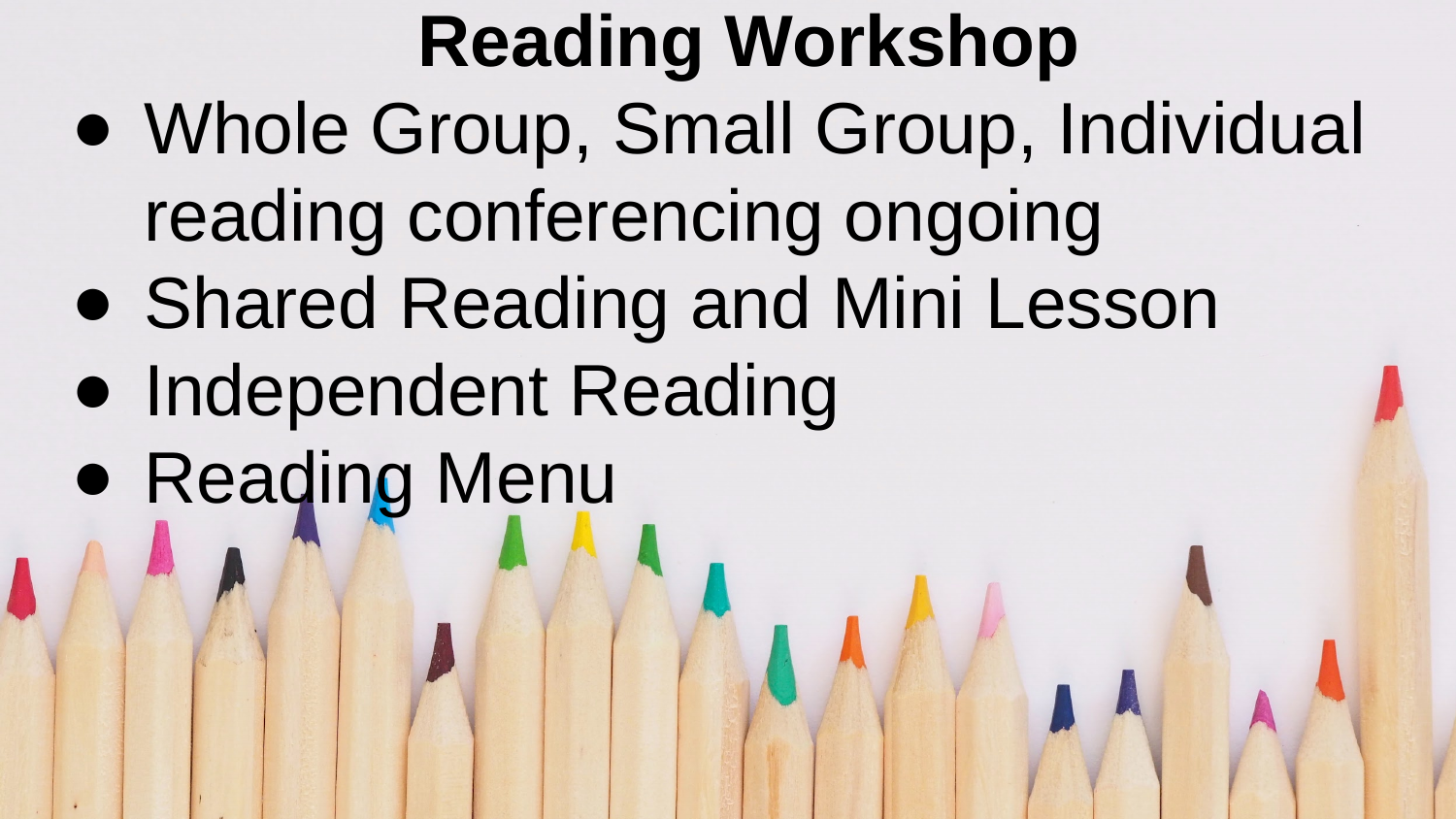

Reading Workshop
Whole Group, Small Group, Individual reading conferencing ongoing
Shared Reading and Mini Lesson
Independent Reading
Reading Menu